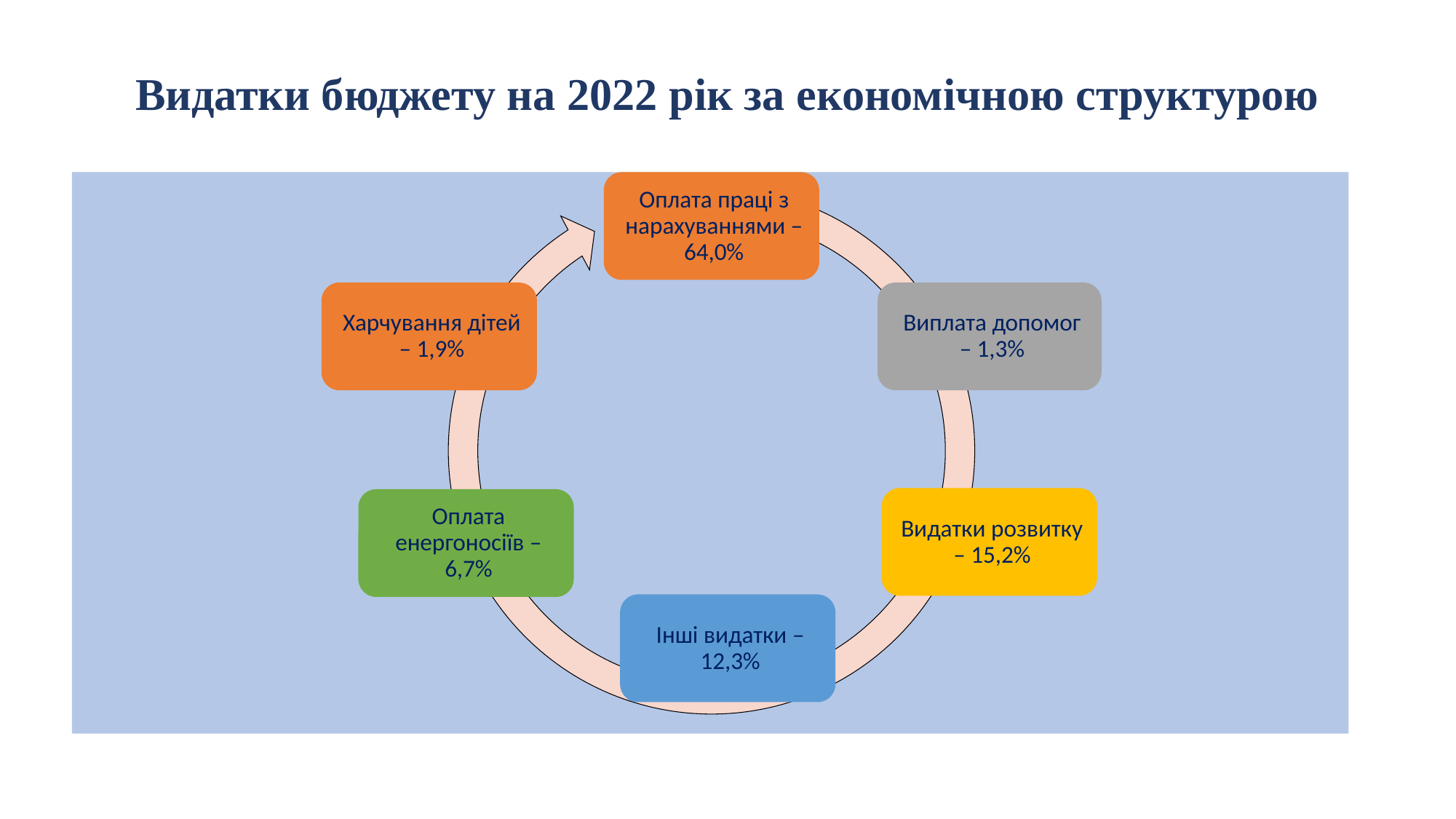

# Видатки бюджету на 2022 рік за економічною структурою
Оплата праці з нарахуваннями – 64,0%
Виплата допомог – 1,3%
Видатки розвитку – 15,2%
Інші видатки – 12,3%
Оплата енергоносіїв – 6,7%
Харчування дітей – 1,9%